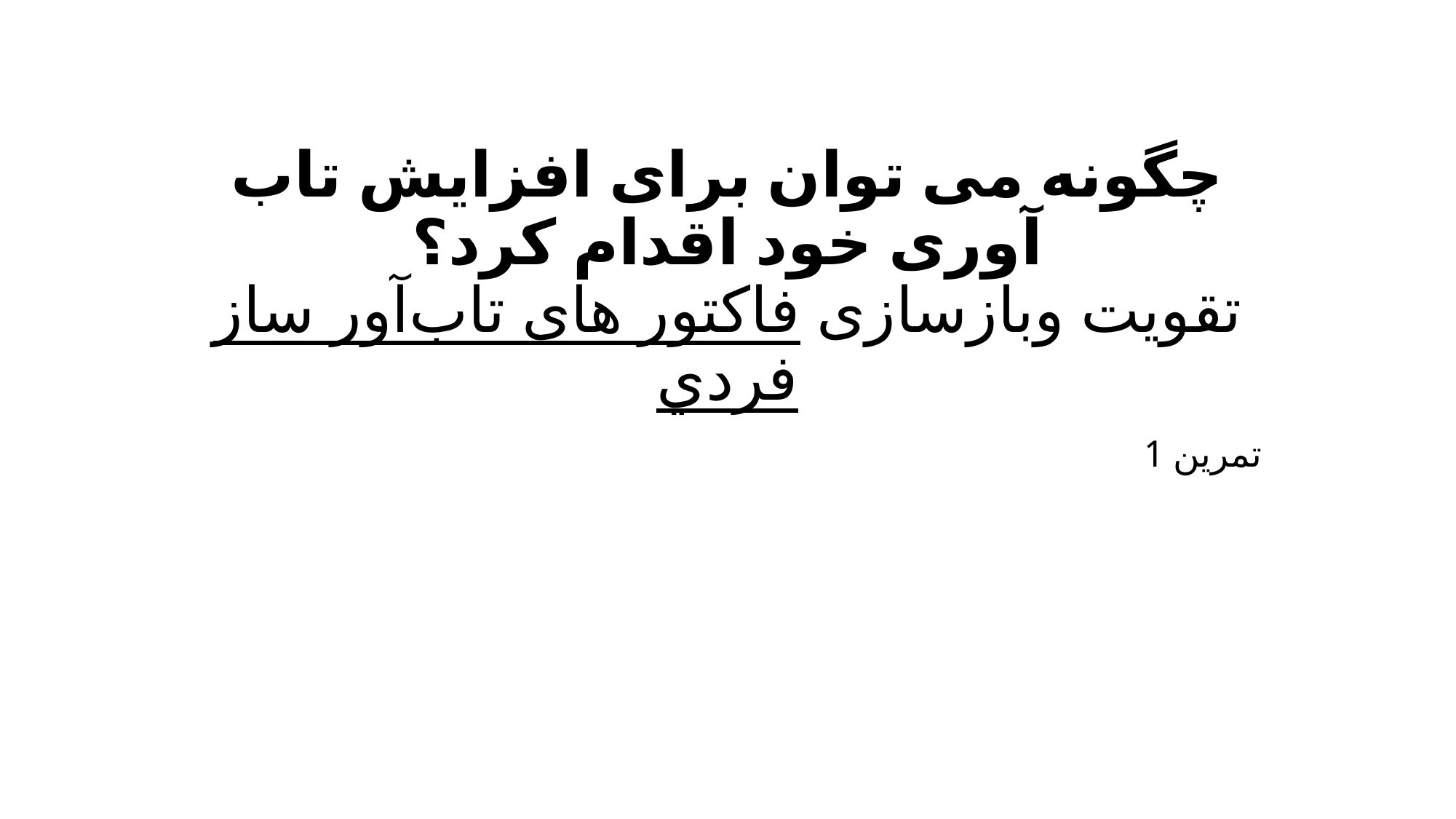

# چگونه می توان برای افزایش تاب آوری خود اقدام کرد؟ تقویت وبازسازی فاکتور های تاب‌آور ساز فردي
تمرین 1